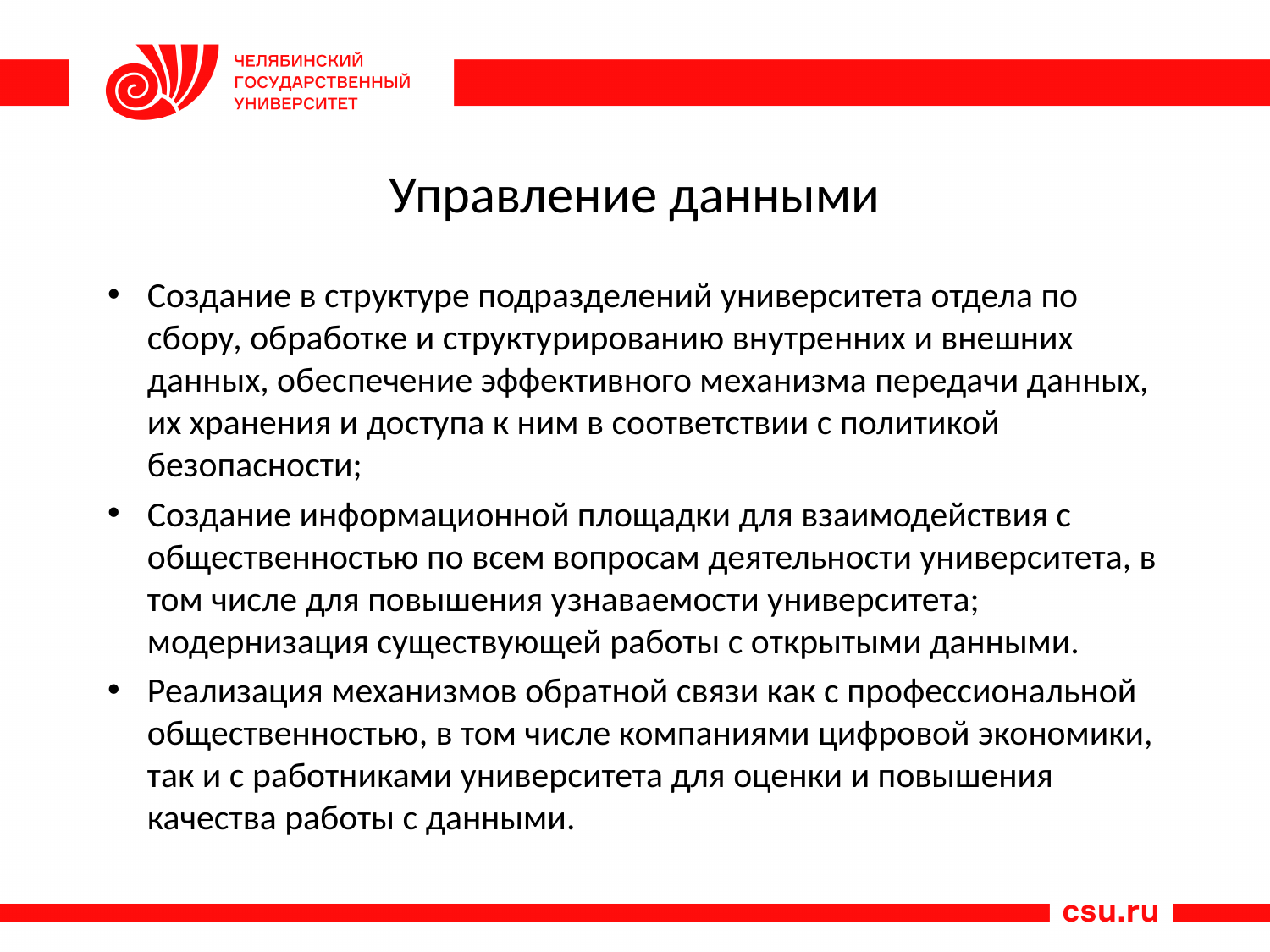

# Управление данными
Создание в структуре подразделений университета отдела по сбору, обработке и структурированию внутренних и внешних данных, обеспечение эффективного механизма передачи данных, их хранения и доступа к ним в соответствии с политикой безопасности;
Создание информационной площадки для взаимодействия с общественностью по всем вопросам деятельности университета, в том числе для повышения узнаваемости университета; модернизация существующей работы с открытыми данными.
Реализация механизмов обратной связи как с профессиональной общественностью, в том числе компаниями цифровой экономики, так и с работниками университета для оценки и повышения качества работы с данными.